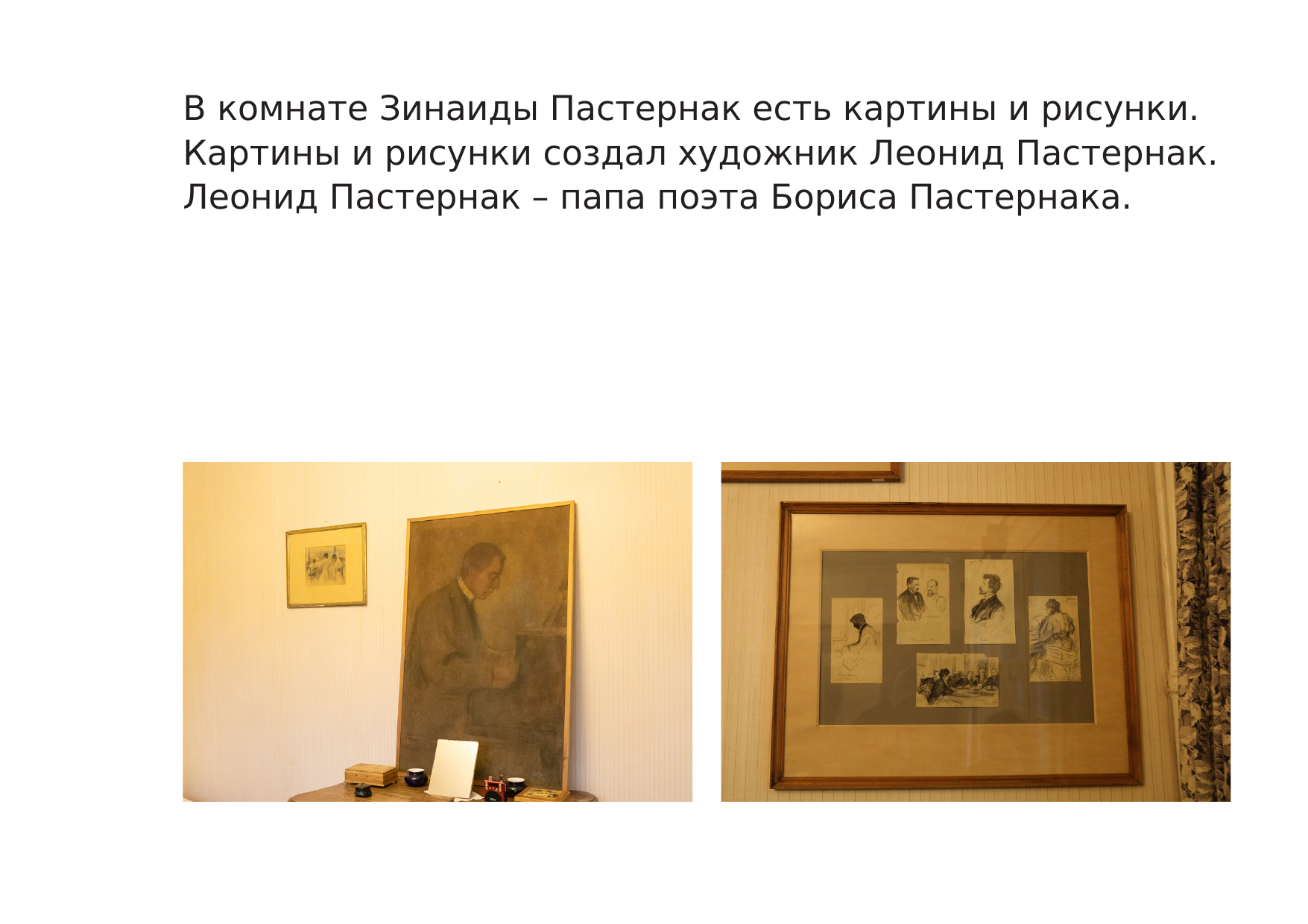

В комнате Зинаиды Пастернак есть картины и рисунки.
Картины и рисунки создал художник Леонид Пастернак.
Леонид Пастернак – папа поэта Бориса Пастернака.